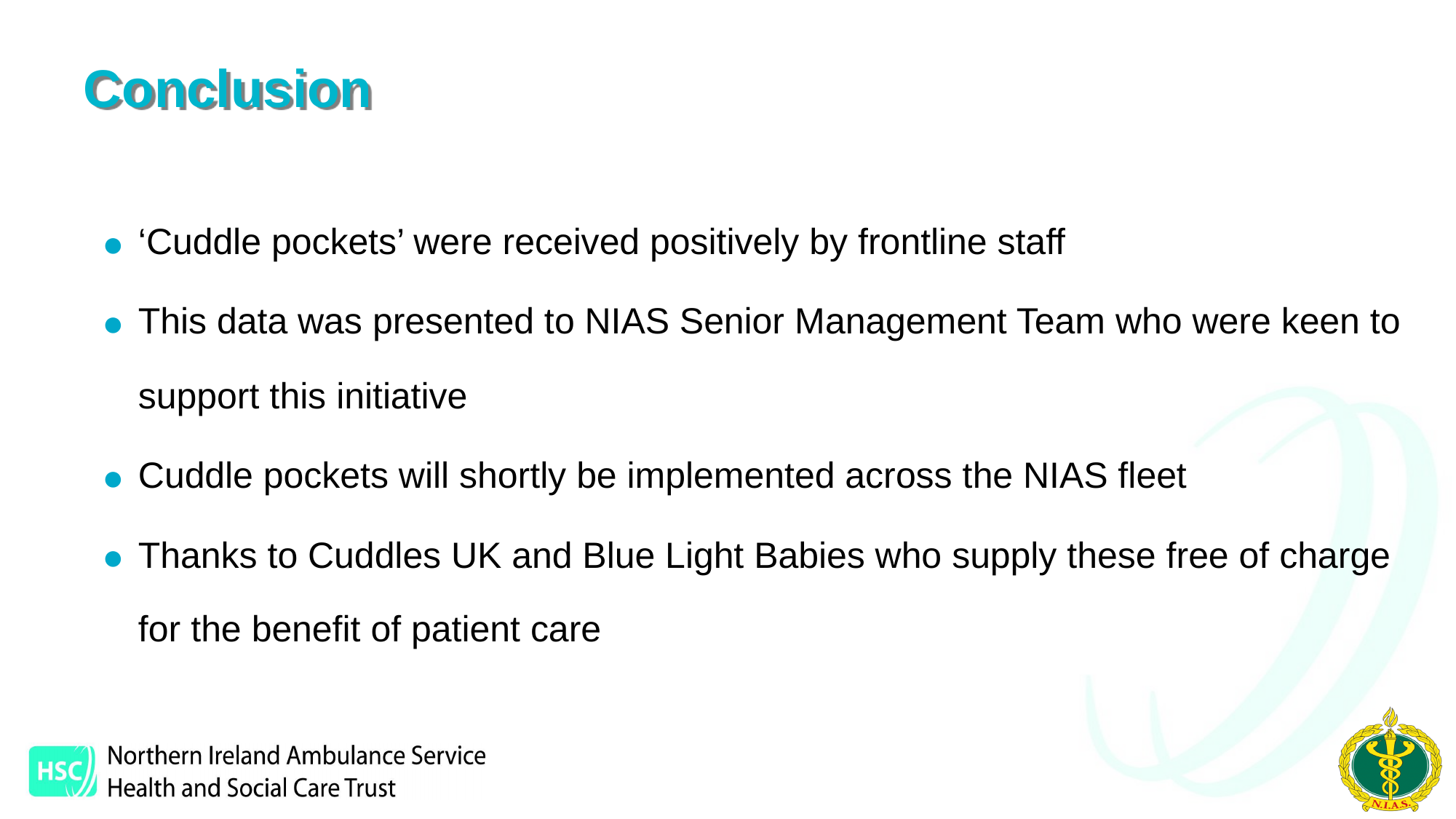

# Conclusion
‘Cuddle pockets’ were received positively by frontline staff
This data was presented to NIAS Senior Management Team who were keen to support this initiative
Cuddle pockets will shortly be implemented across the NIAS fleet
Thanks to Cuddles UK and Blue Light Babies who supply these free of charge for the benefit of patient care